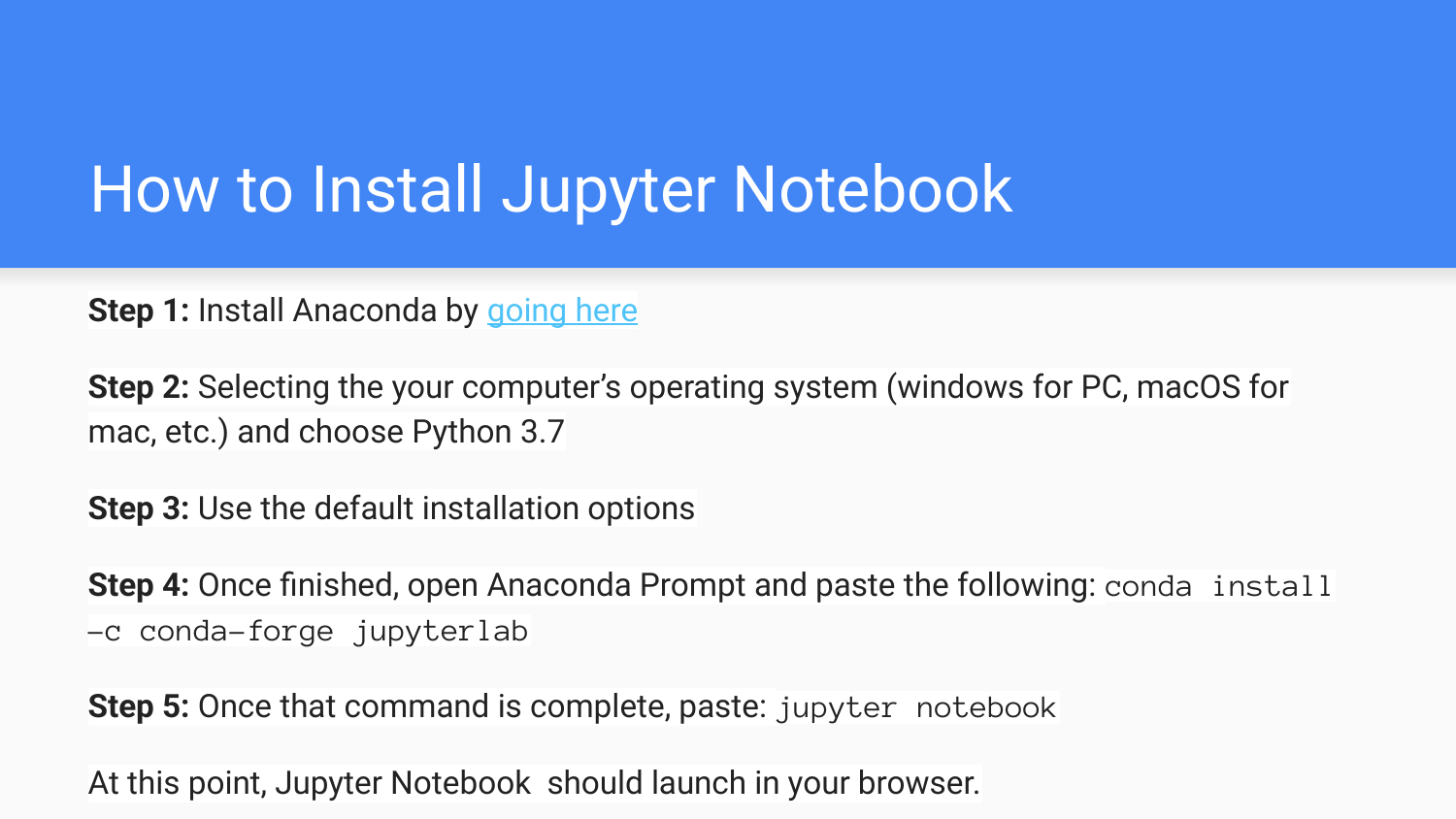

# How to Install Jupyter Notebook
Step 1: Install Anaconda by going here
Step 2: Selecting the your computer’s operating system (windows for PC, macOS for mac, etc.) and choose Python 3.7
Step 3: Use the default installation options
Step 4: Once finished, open Anaconda Prompt and paste the following: conda install -c conda-forge jupyterlab
Step 5: Once that command is complete, paste: jupyter notebook
At this point, Jupyter Notebook  should launch in your browser.